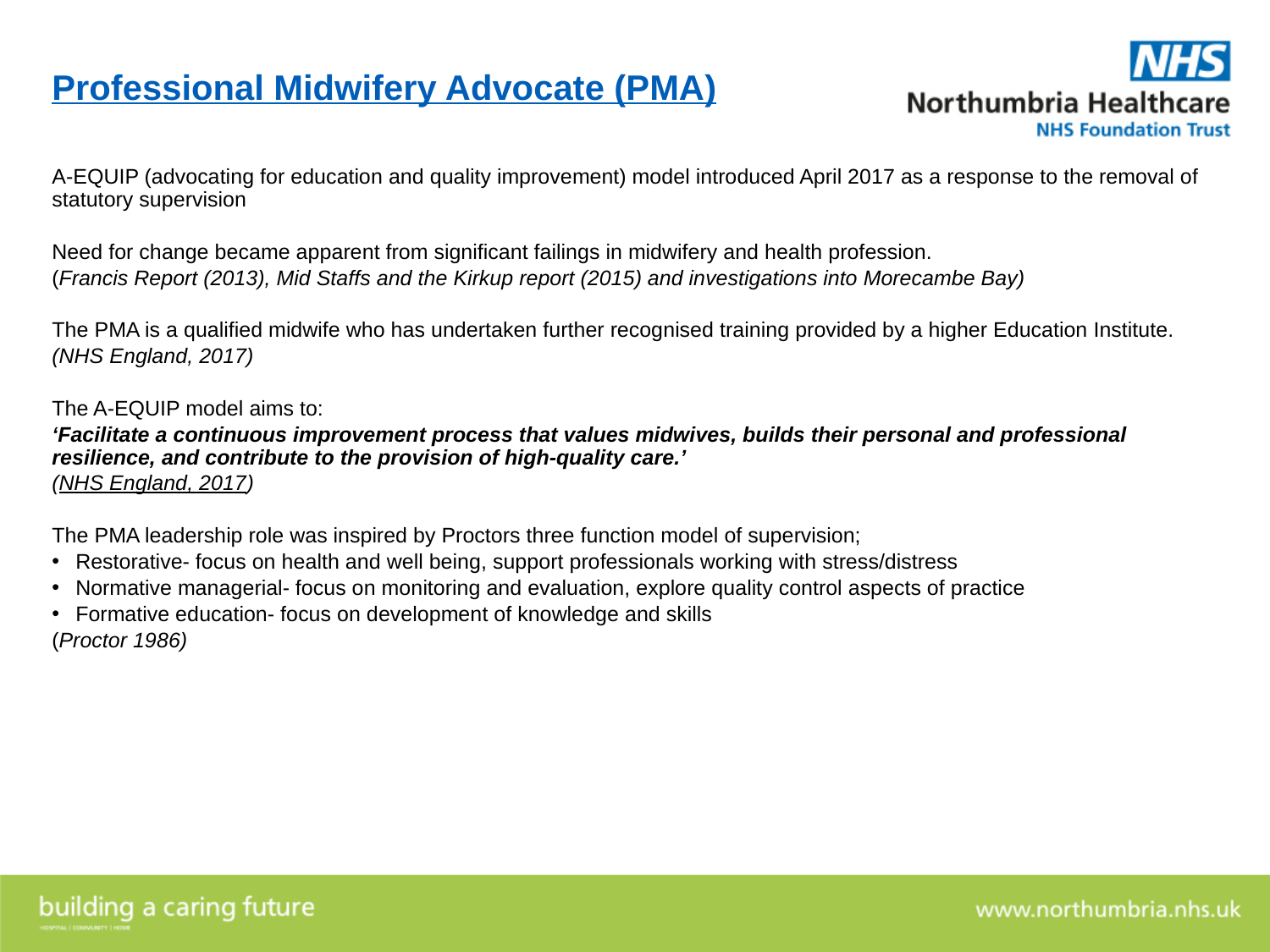

# Professional Midwifery Advocate (PMA)

A-EQUIP (advocating for education and quality improvement) model introduced April 2017 as a response to the removal of statutory supervision

Need for change became apparent from significant failings in midwifery and health profession.
(Francis Report (2013), Mid Staffs and the Kirkup report (2015) and investigations into Morecambe Bay)

The PMA is a qualified midwife who has undertaken further recognised training provided by a higher Education Institute.
(NHS England, 2017)

The A-EQUIP model aims to:
‘Facilitate a continuous improvement process that values midwives, builds their personal and professional resilience, and contribute to the provision of high-quality care.’
(NHS England, 2017)

The PMA leadership role was inspired by Proctors three function model of supervision;
Restorative- focus on health and well being, support professionals working with stress/distress
Normative managerial- focus on monitoring and evaluation, explore quality control aspects of practice
Formative education- focus on development of knowledge and skills
(Proctor 1986)